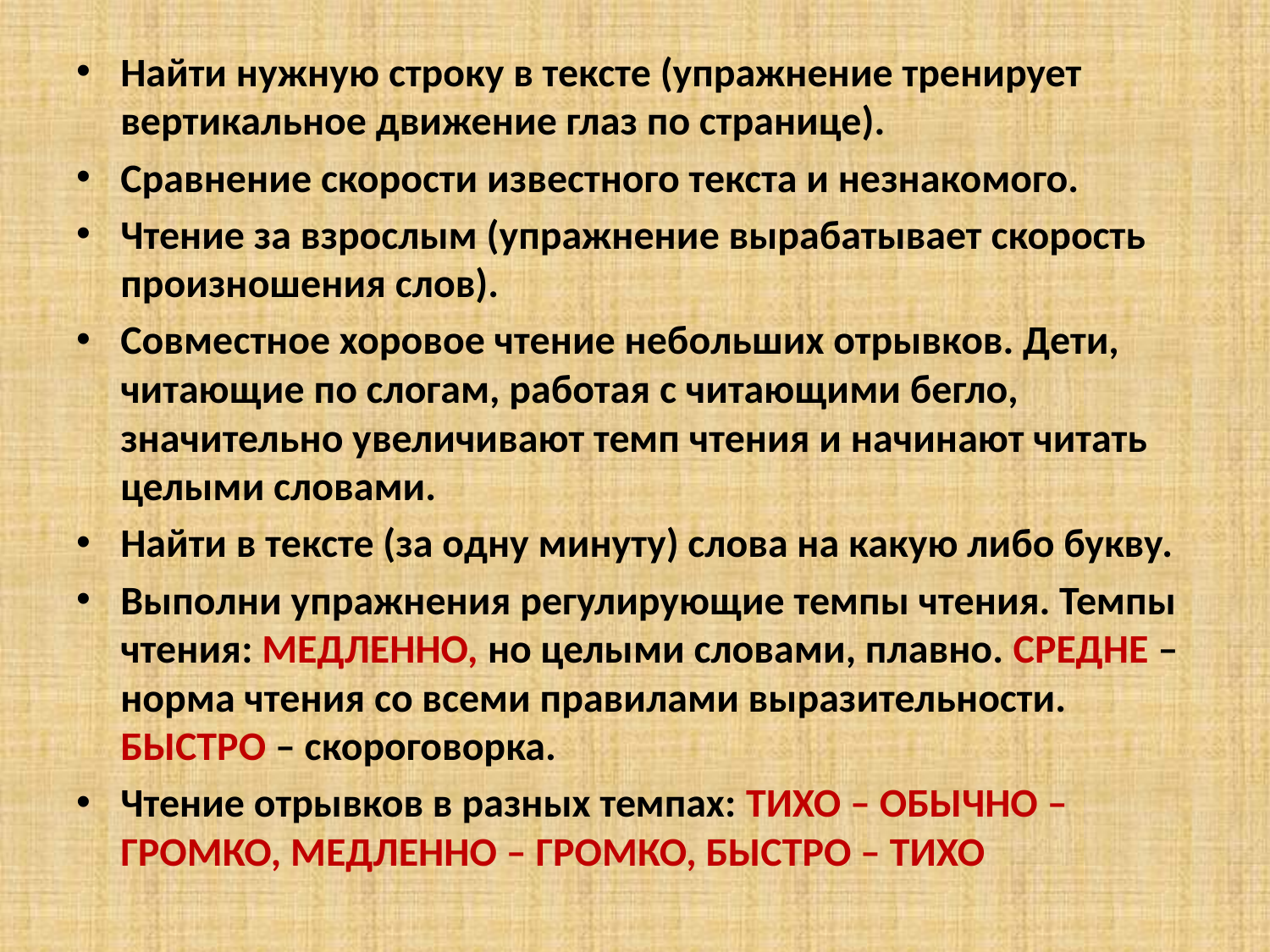

#
Найти нужную строку в тексте (упражнение тренирует вертикальное движение глаз по странице).
Сравнение скорости известного текста и незнакомого.
Чтение за взрослым (упражнение вырабатывает скорость произношения слов).
Совместное хоровое чтение небольших отрывков. Дети, читающие по слогам, работая с читающими бегло, значительно увеличивают темп чтения и начинают читать целыми словами.
Найти в тексте (за одну минуту) слова на какую либо букву.
Выполни упражнения регулирующие темпы чтения. Темпы чтения: МЕДЛЕННО, но целыми словами, плавно. СРЕДНЕ – норма чтения со всеми правилами выразительности. БЫСТРО – скороговорка.
Чтение отрывков в разных темпах: ТИХО – ОБЫЧНО – ГРОМКО, МЕДЛЕННО – ГРОМКО, БЫСТРО – ТИХО